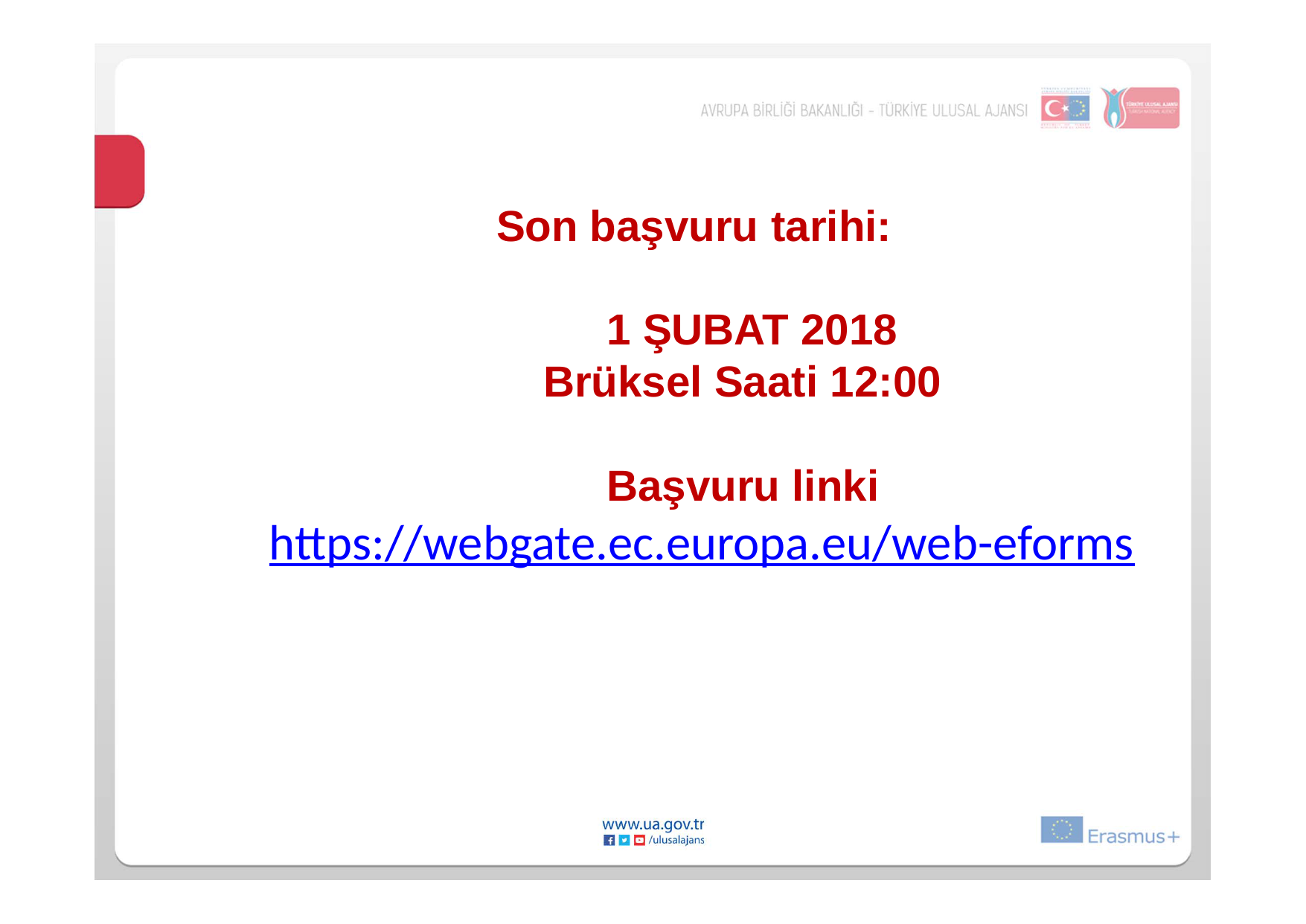

# Son başvuru tarihi: 1 ŞUBAT 2018 Brüksel Saati 12:00 Başvuru linki https://webgate.ec.europa.eu/web-eforms